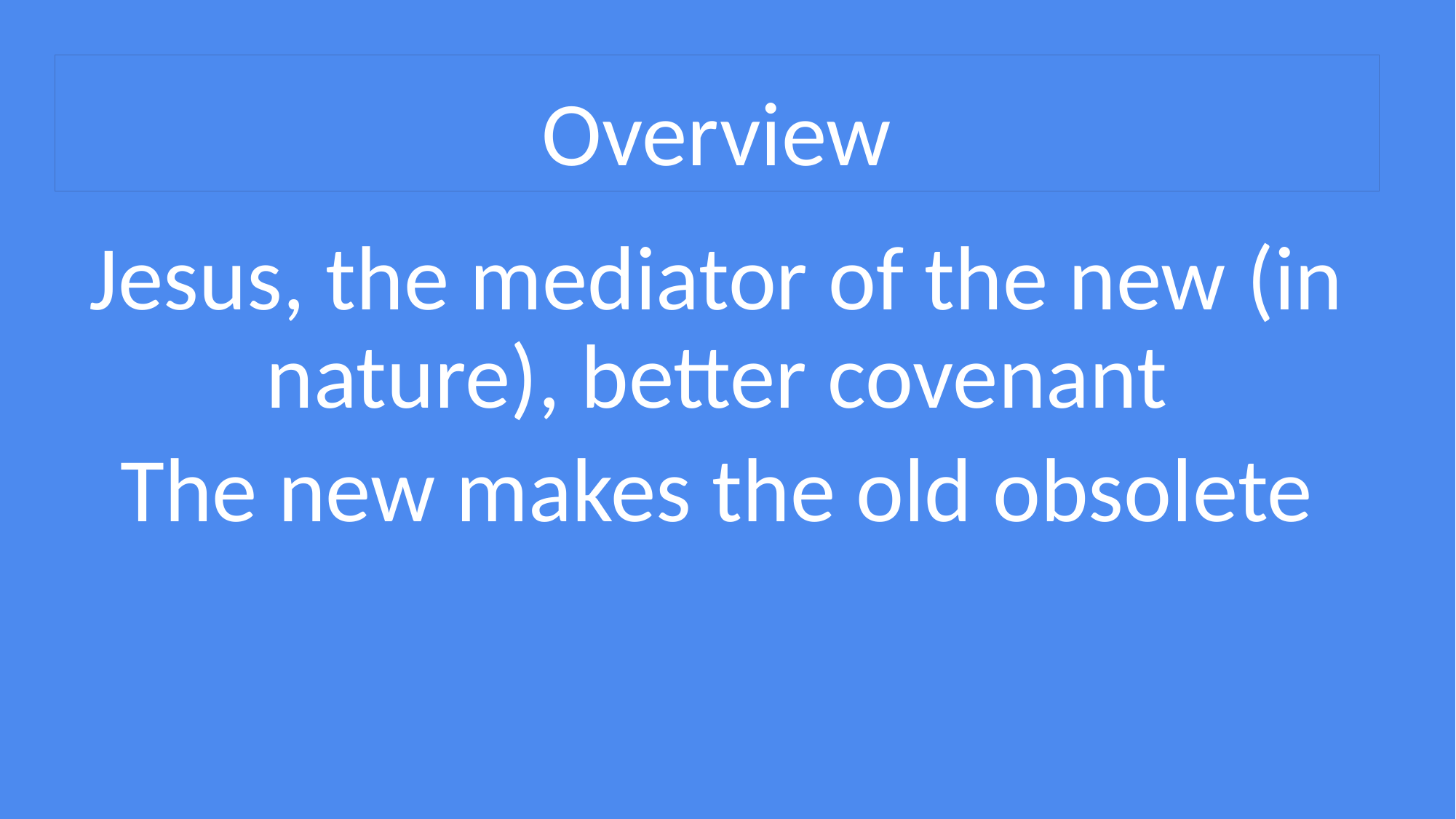

# Overview
Jesus, the mediator of the new (in nature), better covenant
The new makes the old obsolete